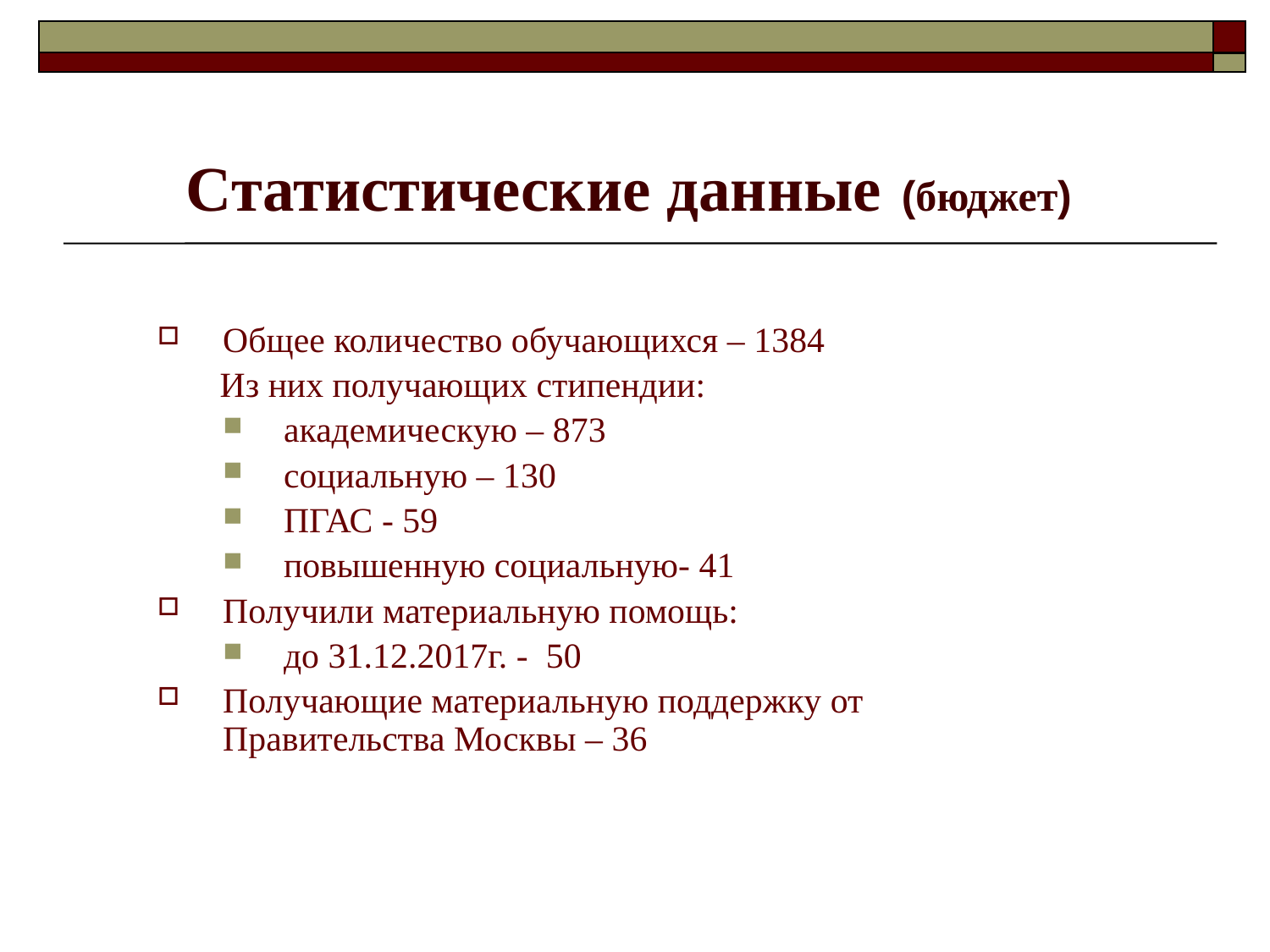

# Статистические данные (бюджет)

Общее количество обучающихся – 1384
       Из них получающих стипендии:
академическую – 873
социальную – 130
ПГАС - 59
повышенную социальную- 41
Получили материальную помощь:
до 31.12.2017г. -  50
Получающие материальную поддержку от Правительства Москвы – 36